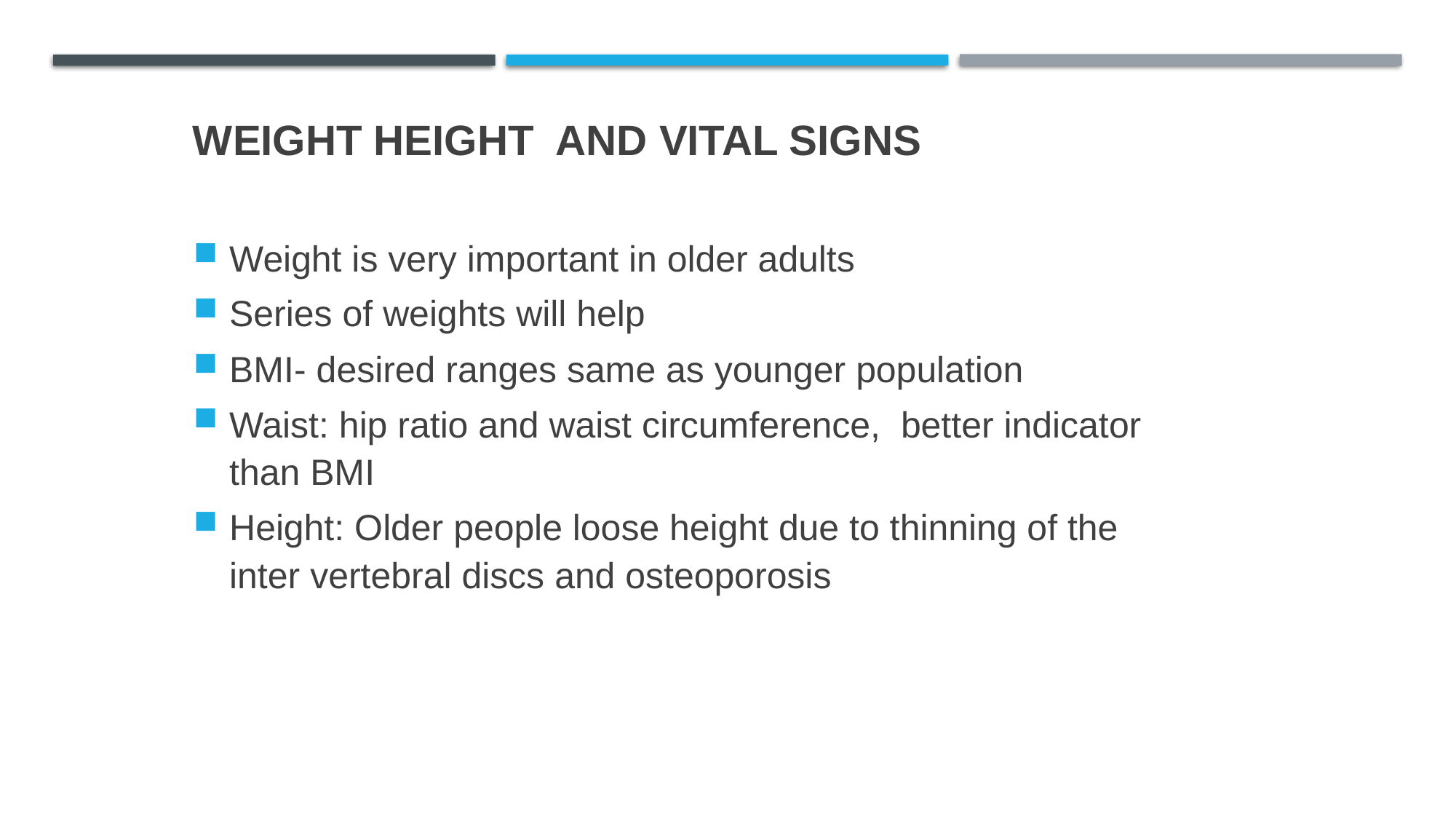

Weight Height  and Vital signs
Weight is very important in older adults
Series of weights will help
BMI- desired ranges same as younger population
Waist: hip ratio and waist circumference,  better indicator than BMI
Height: Older people loose height due to thinning of the inter vertebral discs and osteoporosis